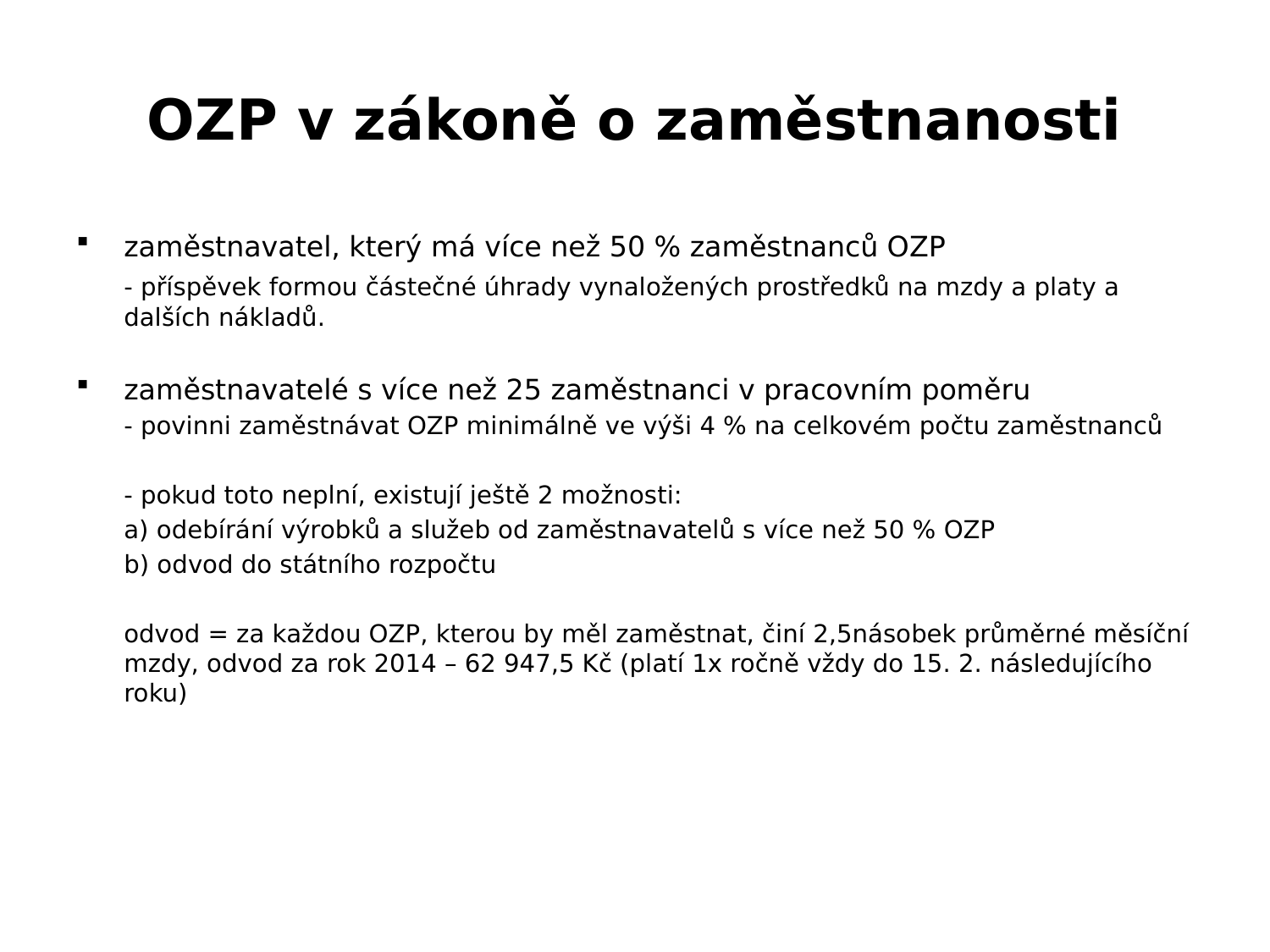

# OZP v zákoně o zaměstnanosti
zaměstnavatel, který má více než 50 % zaměstnanců OZP
	- příspěvek formou částečné úhrady vynaložených prostředků na mzdy a platy a dalších nákladů.

zaměstnavatelé s více než 25 zaměstnanci v pracovním poměru
	- povinni zaměstnávat OZP minimálně ve výši 4 % na celkovém počtu zaměstnanců

	- pokud toto neplní, existují ještě 2 možnosti:
	a) odebírání výrobků a služeb od zaměstnavatelů s více než 50 % OZP
	b) odvod do státního rozpočtu

	odvod = za každou OZP, kterou by měl zaměstnat, činí 2,5násobek průměrné měsíční mzdy, odvod za rok 2014 – 62 947,5 Kč (platí 1x ročně vždy do 15. 2. následujícího roku)